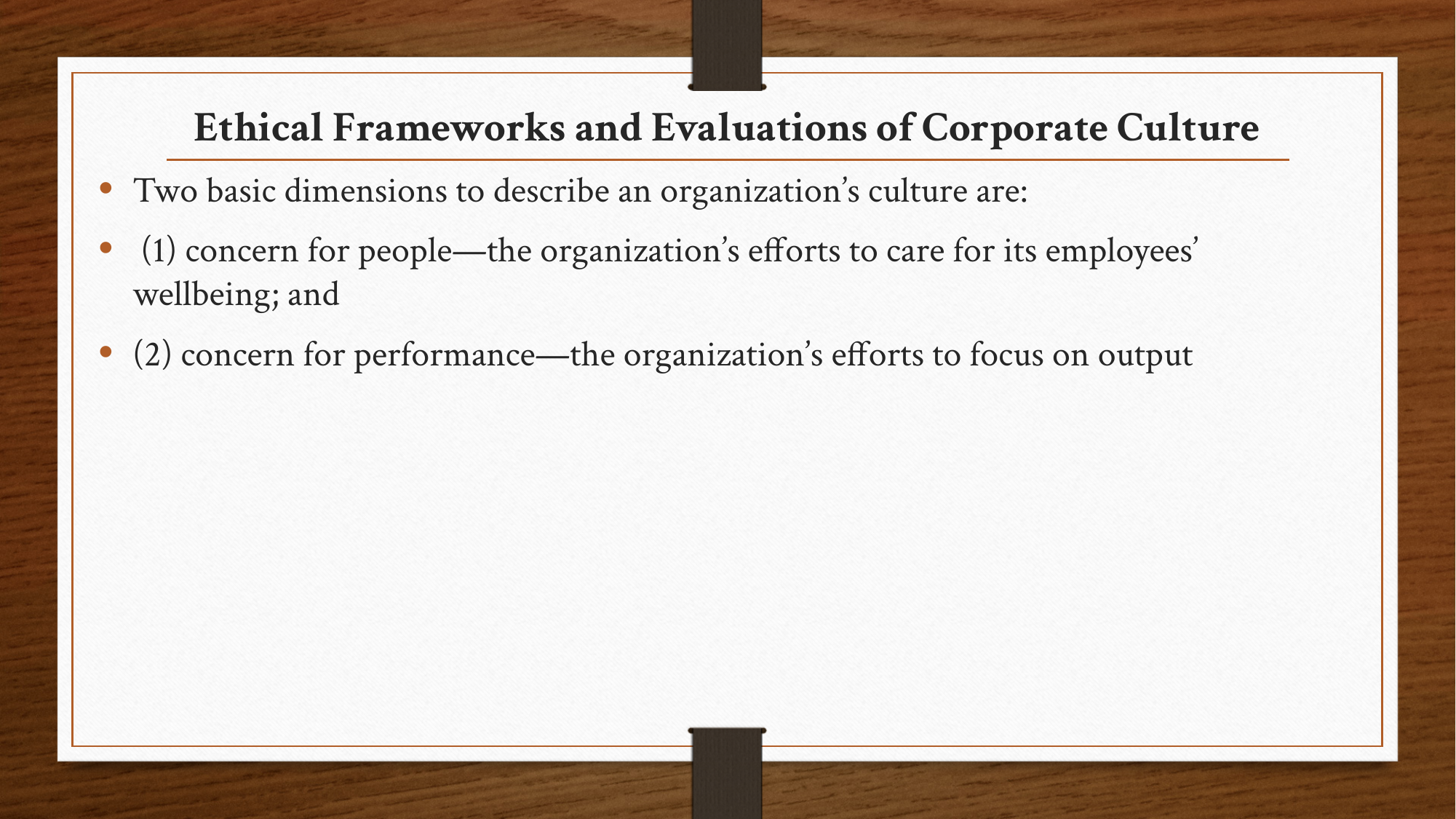

# Ethical Frameworks and Evaluations of Corporate Culture
Two basic dimensions to describe an organization’s culture are:
 (1) concern for people—the organization’s efforts to care for its employees’ wellbeing; and
(2) concern for performance—the organization’s efforts to focus on output